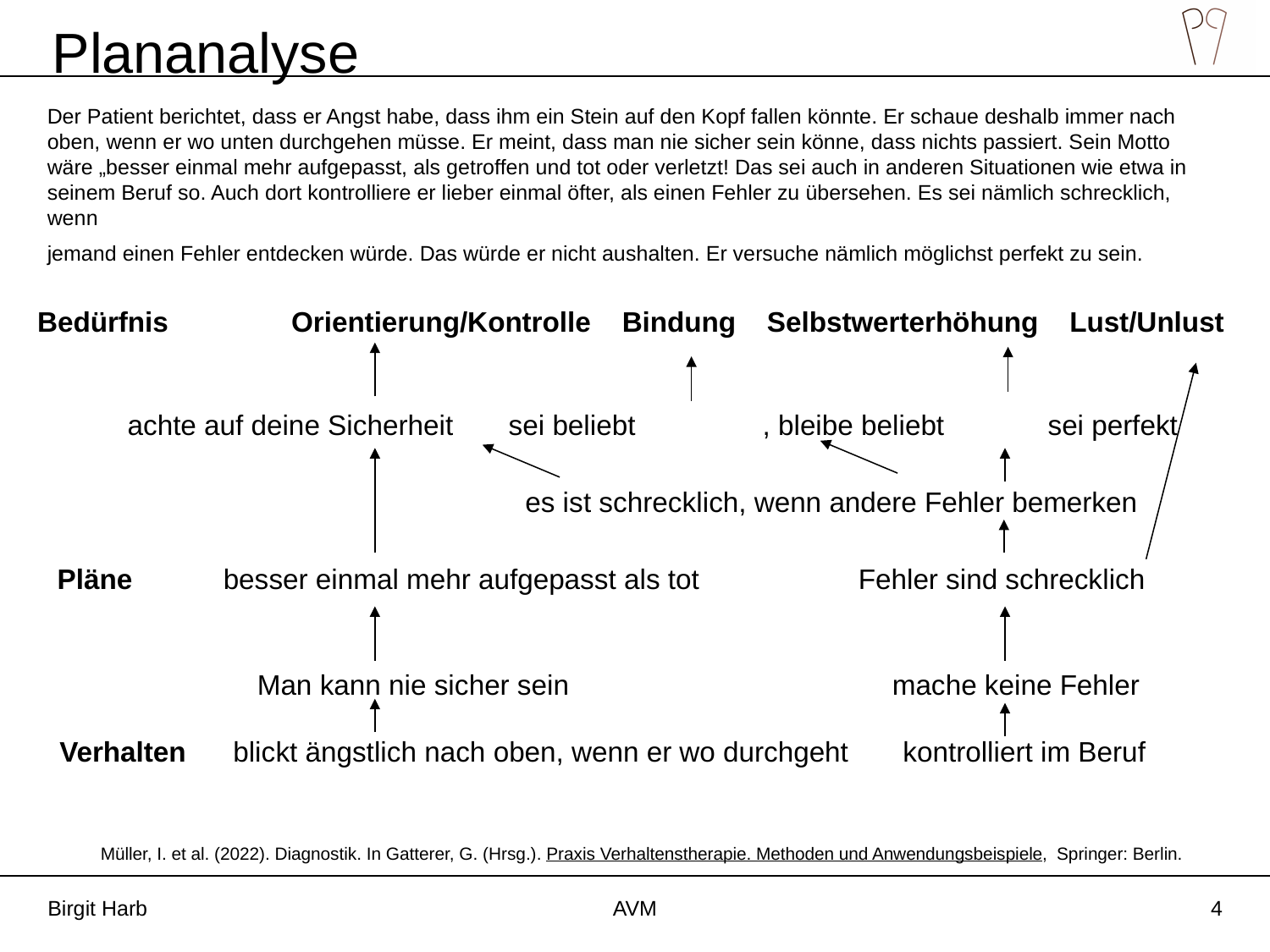

Plananalyse
Der Patient berichtet, dass er Angst habe, dass ihm ein Stein auf den Kopf fallen könnte. Er schaue deshalb immer nach oben, wenn er wo unten durchgehen müsse. Er meint, dass man nie sicher sein könne, dass nichts passiert. Sein Motto wäre „besser einmal mehr aufgepasst, als getroffen und tot oder verletzt! Das sei auch in anderen Situationen wie etwa in seinem Beruf so. Auch dort kontrolliere er lieber einmal öfter, als einen Fehler zu übersehen. Es sei nämlich schrecklich, wenn
jemand einen Fehler entdecken würde. Das würde er nicht aushalten. Er versuche nämlich möglichst perfekt zu sein.
Bedürfnis	Orientierung/Kontrolle    Bindung    Selbstwerterhöhung    Lust/Unlust
es ist schrecklich, wenn andere Fehler bemerken
Verhalten      blickt ängstlich nach oben, wenn er wo durchgeht       kontrolliert im Beruf
achte auf deine Sicherheit	sei beliebt	, bleibe beliebt	    sei perfekt
Pläne	     besser einmal mehr aufgepasst als tot	     Fehler sind schrecklich
Man kann nie sicher sein			mache keine Fehler
Müller, I. et al. (2022). Diagnostik. In Gatterer, G. (Hrsg.). Praxis Verhaltenstherapie. Methoden und Anwendungsbeispiele,  Springer: Berlin.
Birgit Harb
AVM
4